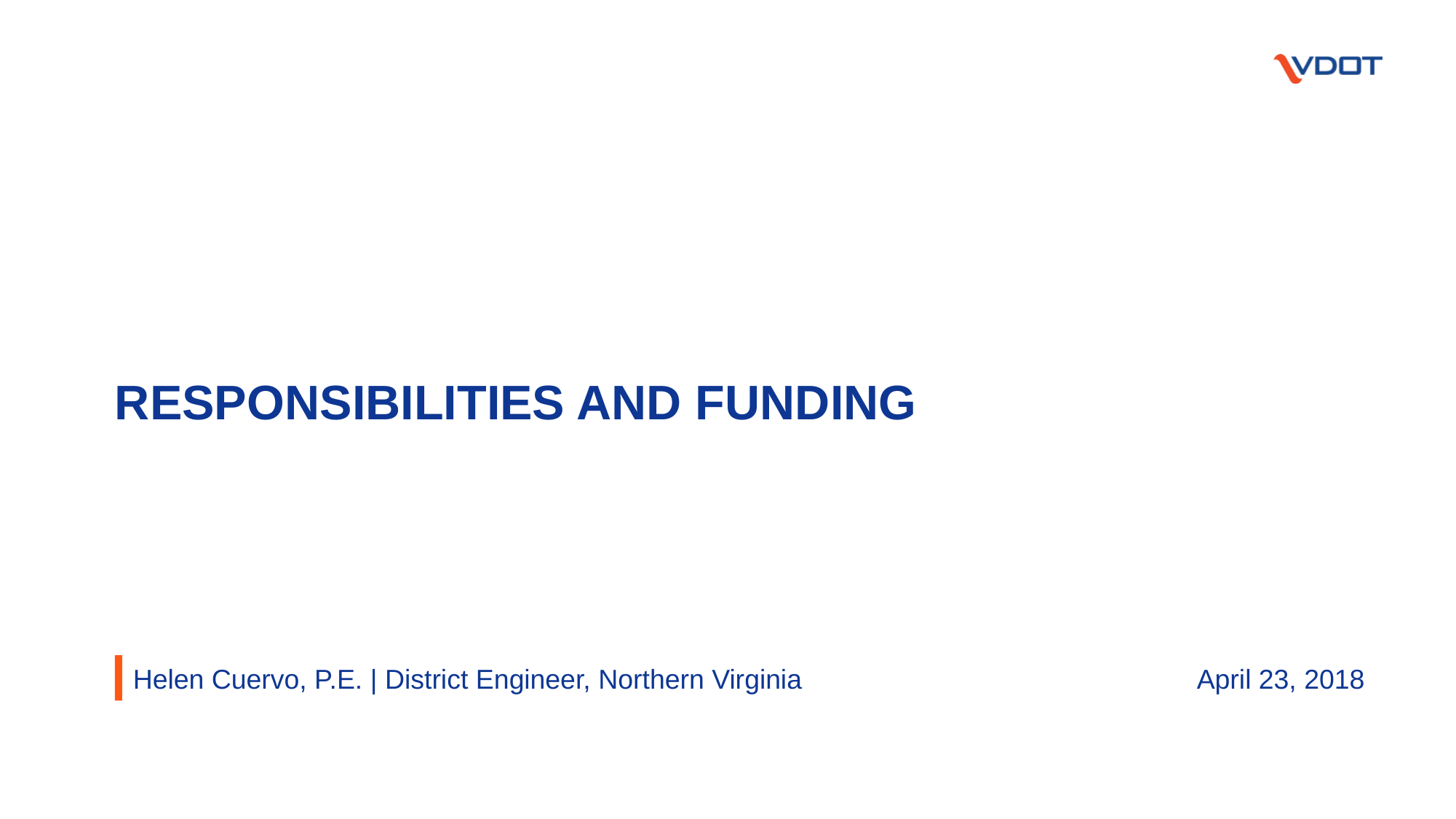

# Responsibilities and FUNDING
Helen Cuervo, P.E. | District Engineer, Northern Virginia
April 23, 2018